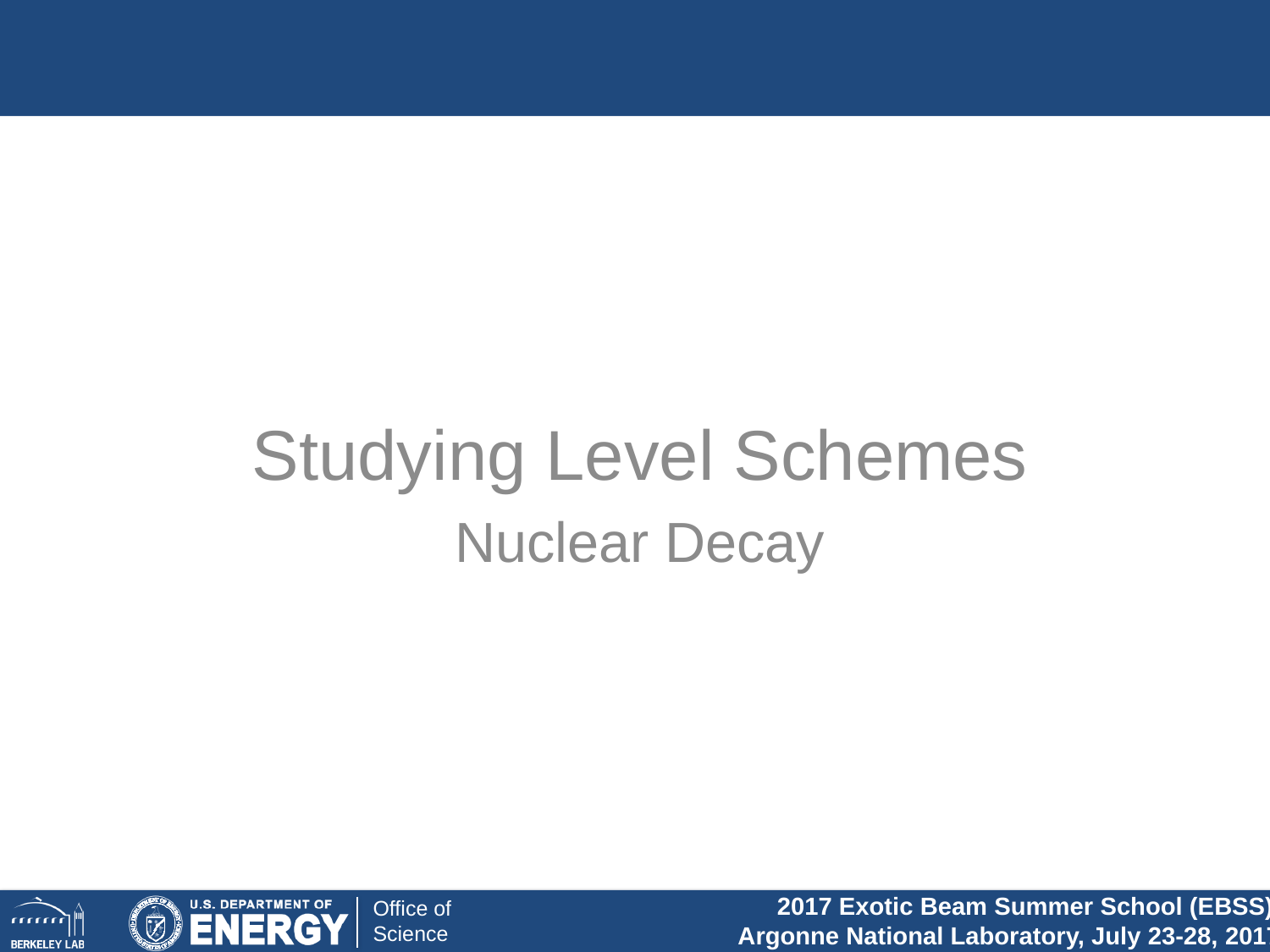

Studying Level Schemes
Nuclear Decay
# Nuclear Decay